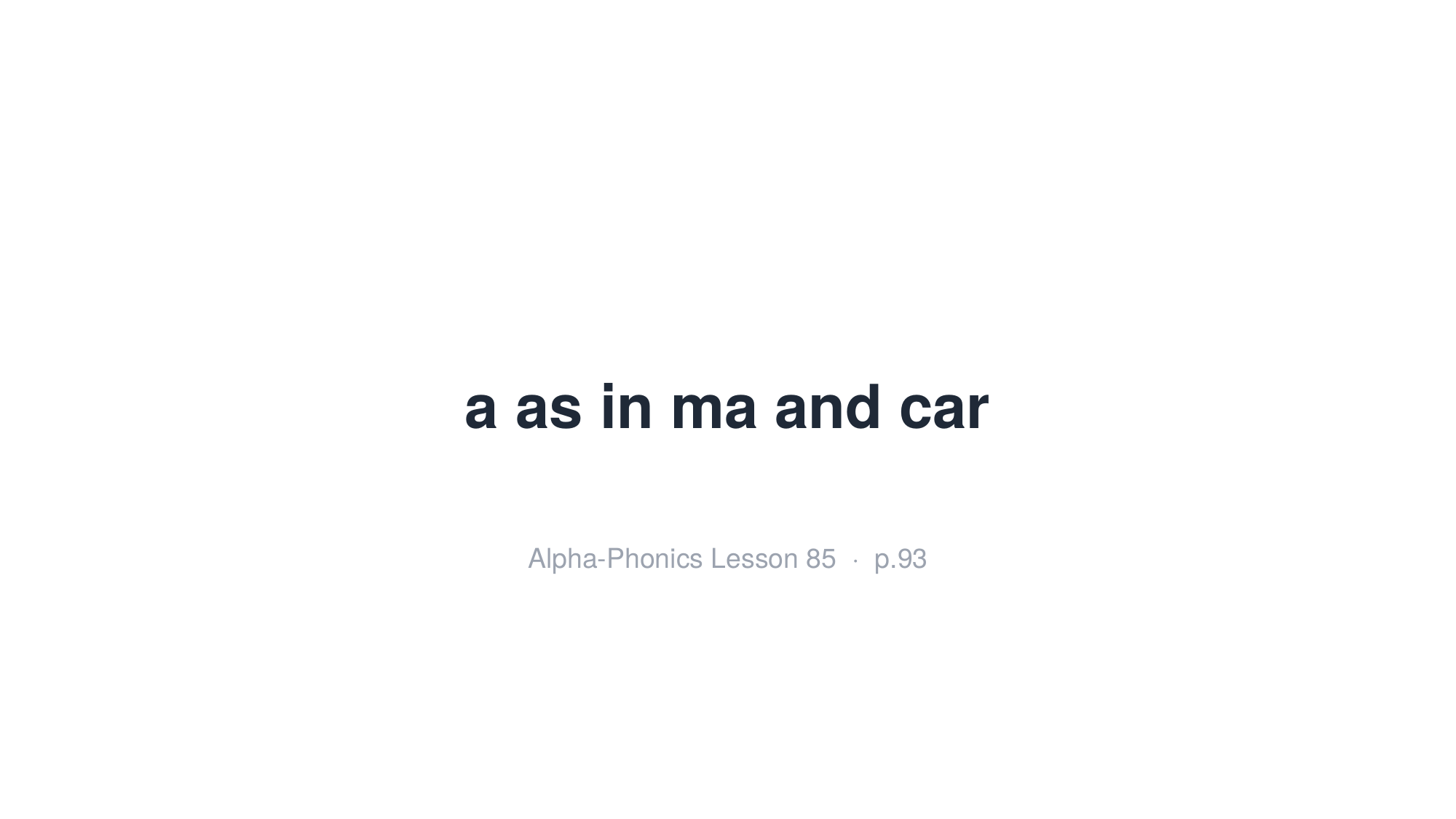

a as in ma and car
Alpha-Phonics Lesson 85  ·  p.93